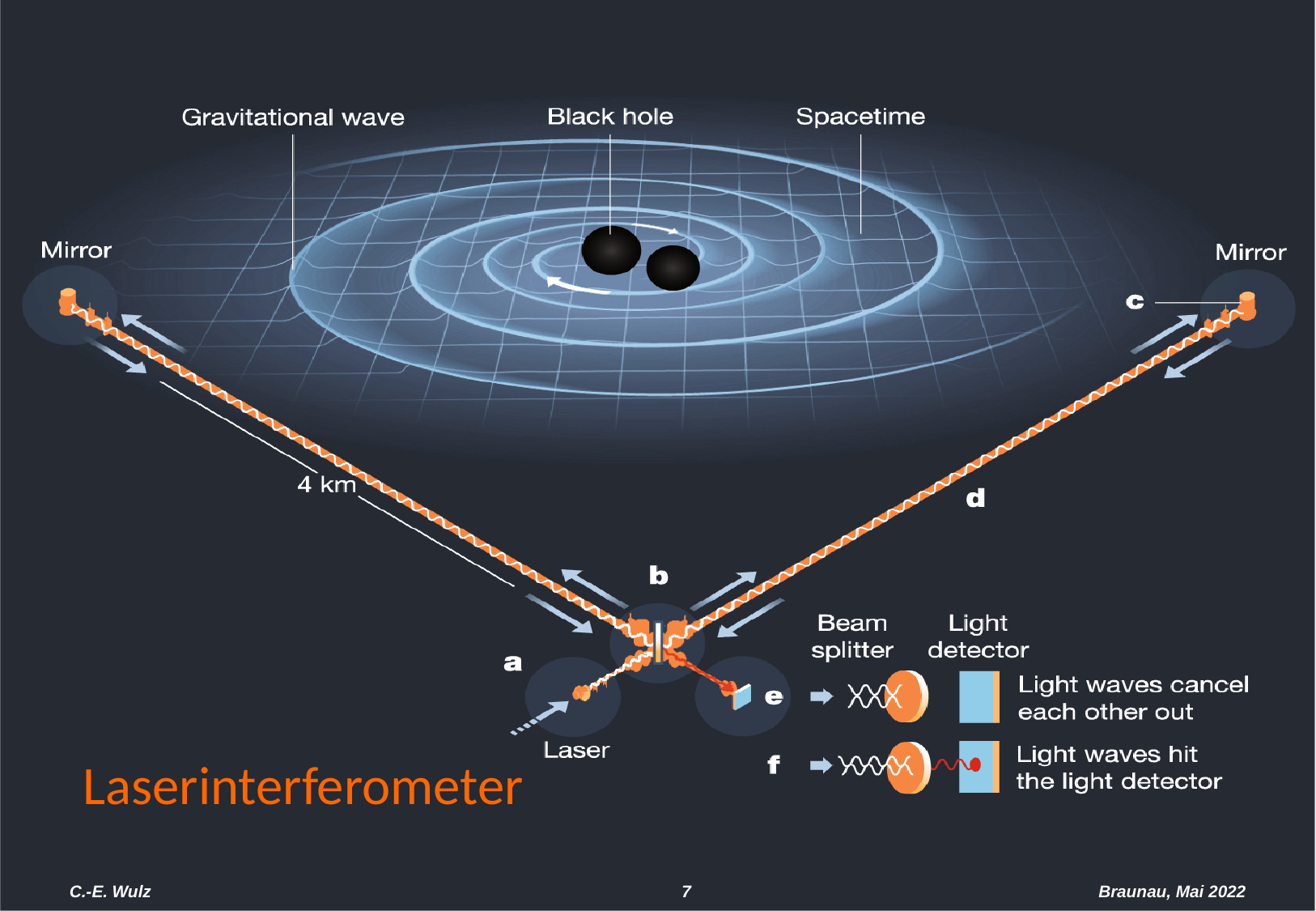

Laserinterferometer

C.-E. Wulz
7
Braunau, Mai 2022